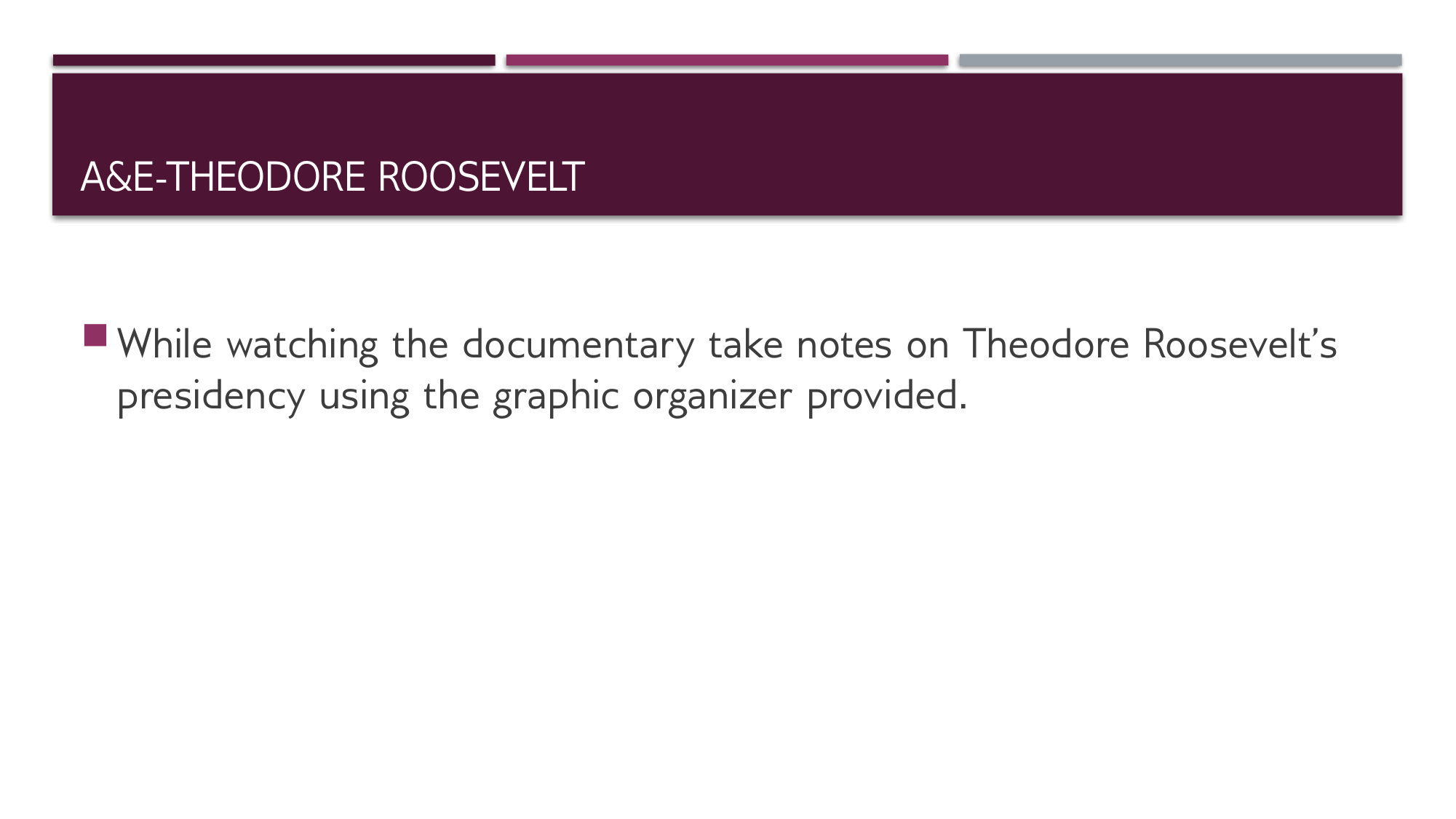

# A&E-Theodore Roosevelt
While watching the documentary take notes on Theodore Roosevelt’s presidency using the graphic organizer provided.